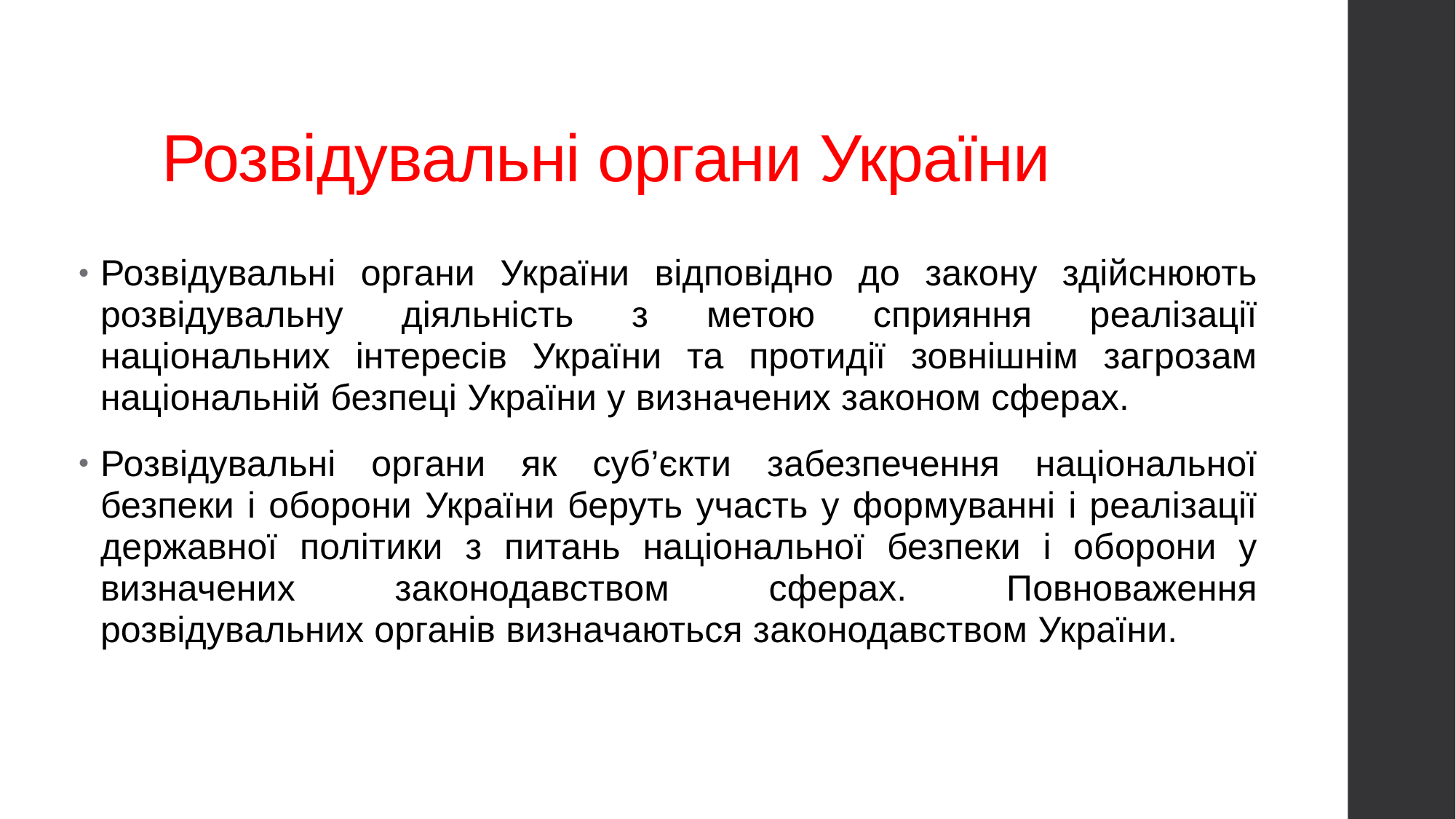

# Розвідувальні органи України
Розвідувальні органи України відповідно до закону здійснюють розвідувальну діяльність з метою сприяння реалізації національних інтересів України та протидії зовнішнім загрозам національній безпеці України у визначених законом сферах.
Розвідувальні органи як суб’єкти забезпечення національної безпеки і оборони України беруть участь у формуванні і реалізації державної політики з питань національної безпеки і оборони у визначених законодавством сферах. Повноваження розвідувальних органів визначаються законодавством України.